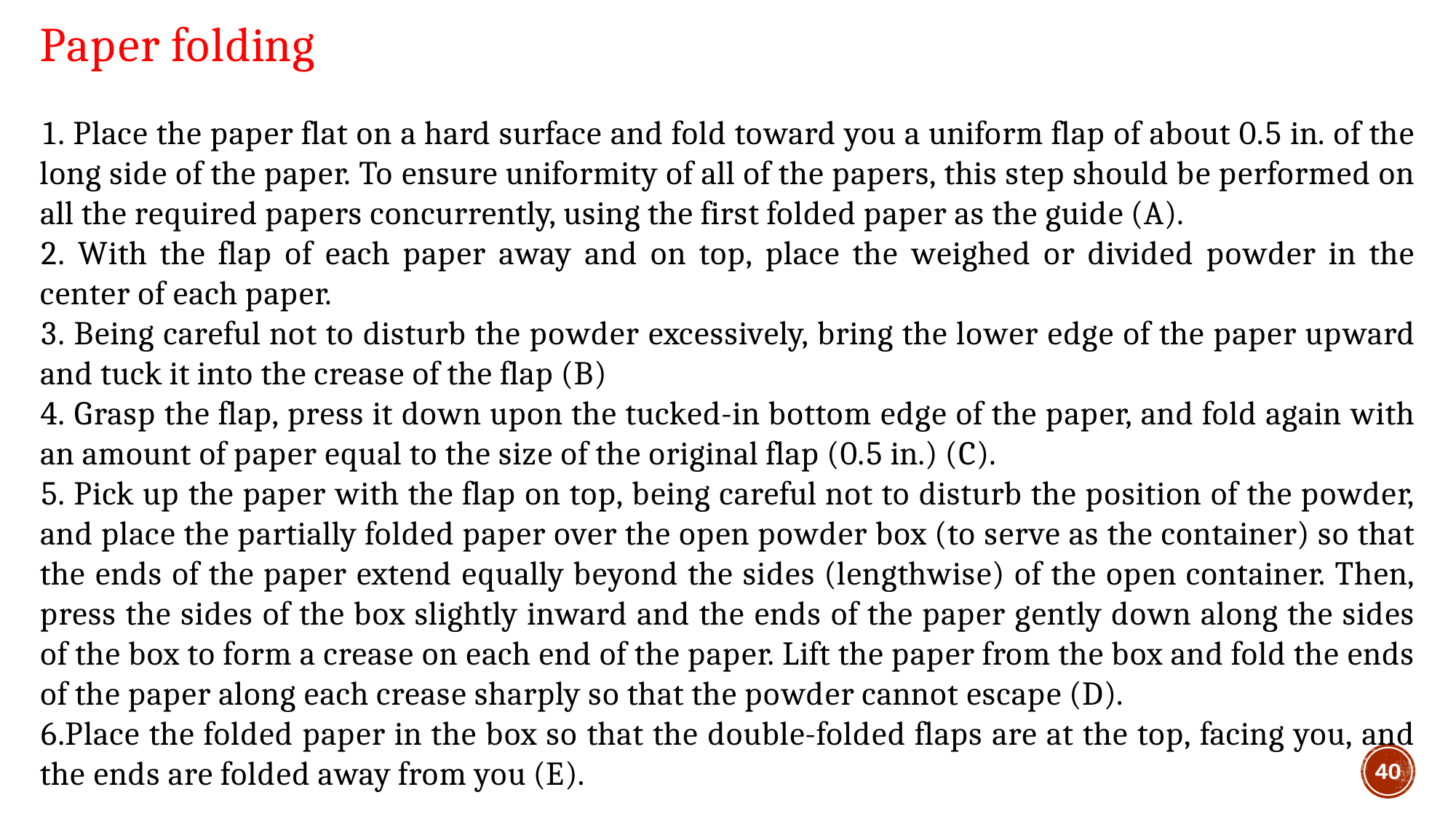

Paper folding

1. Place the paper flat on a hard surface and fold toward you a uniform flap of about 0.5 in. of the long side of the paper. To ensure uniformity of all of the papers, this step should be performed on all the required papers concurrently, using the first folded paper as the guide (A).
2. With the flap of each paper away and on top, place the weighed or divided powder in the center of each paper.
3. Being careful not to disturb the powder excessively, bring the lower edge of the paper upward and tuck it into the crease of the flap (B)
4. Grasp the flap, press it down upon the tucked-in bottom edge of the paper, and fold again with an amount of paper equal to the size of the original flap (0.5 in.) (C).
5. Pick up the paper with the flap on top, being careful not to disturb the position of the powder, and place the partially folded paper over the open powder box (to serve as the container) so that the ends of the paper extend equally beyond the sides (lengthwise) of the open container. Then, press the sides of the box slightly inward and the ends of the paper gently down along the sides of the box to form a crease on each end of the paper. Lift the paper from the box and fold the ends of the paper along each crease sharply so that the powder cannot escape (D).
6.Place the folded paper in the box so that the double-folded flaps are at the top, facing you, and the ends are folded away from you (E).
40